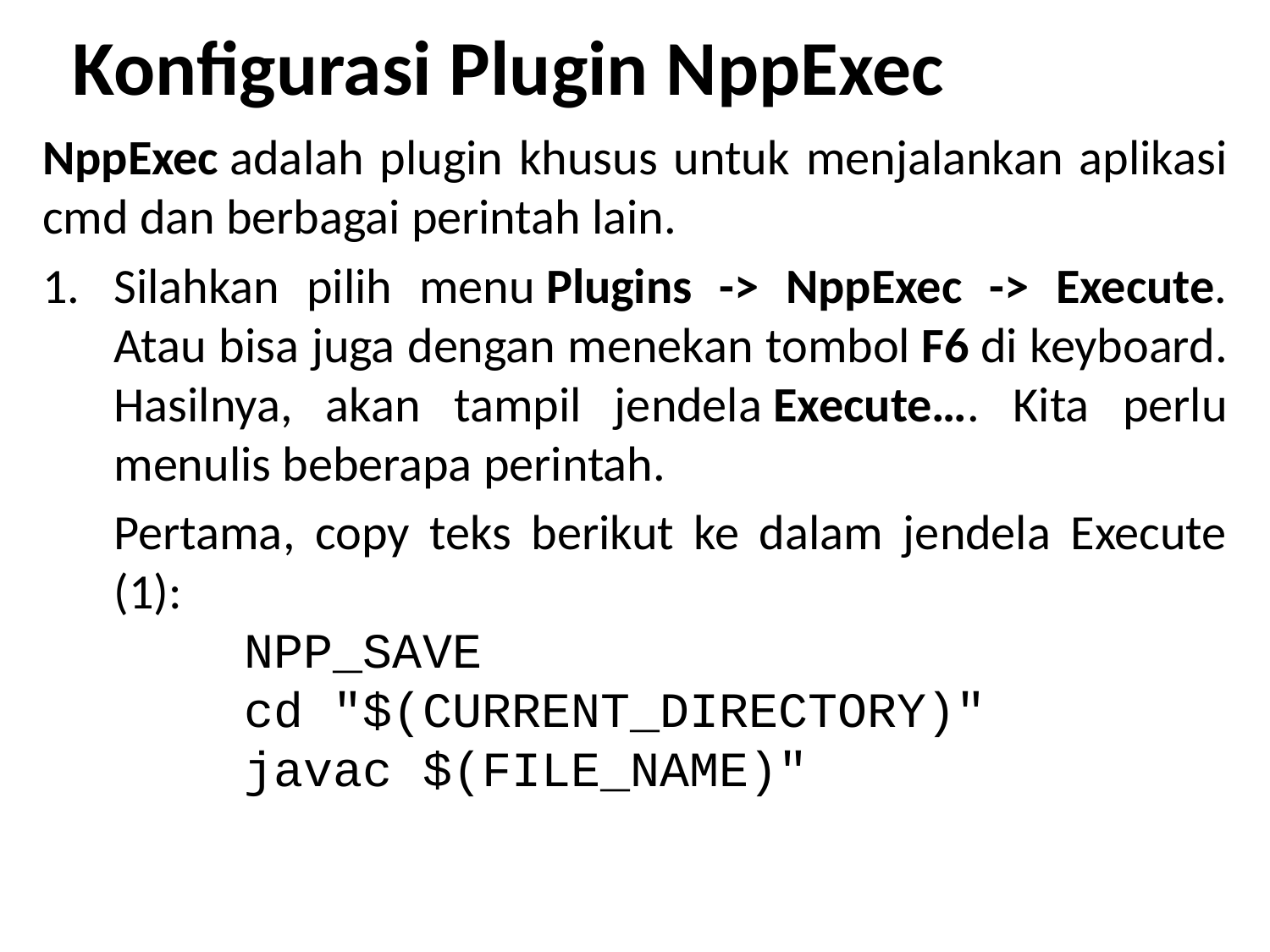

# Konfigurasi Plugin NppExec
NppExec adalah plugin khusus untuk menjalankan aplikasi cmd dan berbagai perintah lain.
Silahkan pilih menu Plugins -> NppExec -> Execute. Atau bisa juga dengan menekan tombol F6 di keyboard. Hasilnya, akan tampil jendela Execute…. Kita perlu menulis beberapa perintah.
	Pertama, copy teks berikut ke dalam jendela Execute (1):
NPP_SAVE
cd "$(CURRENT_DIRECTORY)"
javac $(FILE_NAME)"